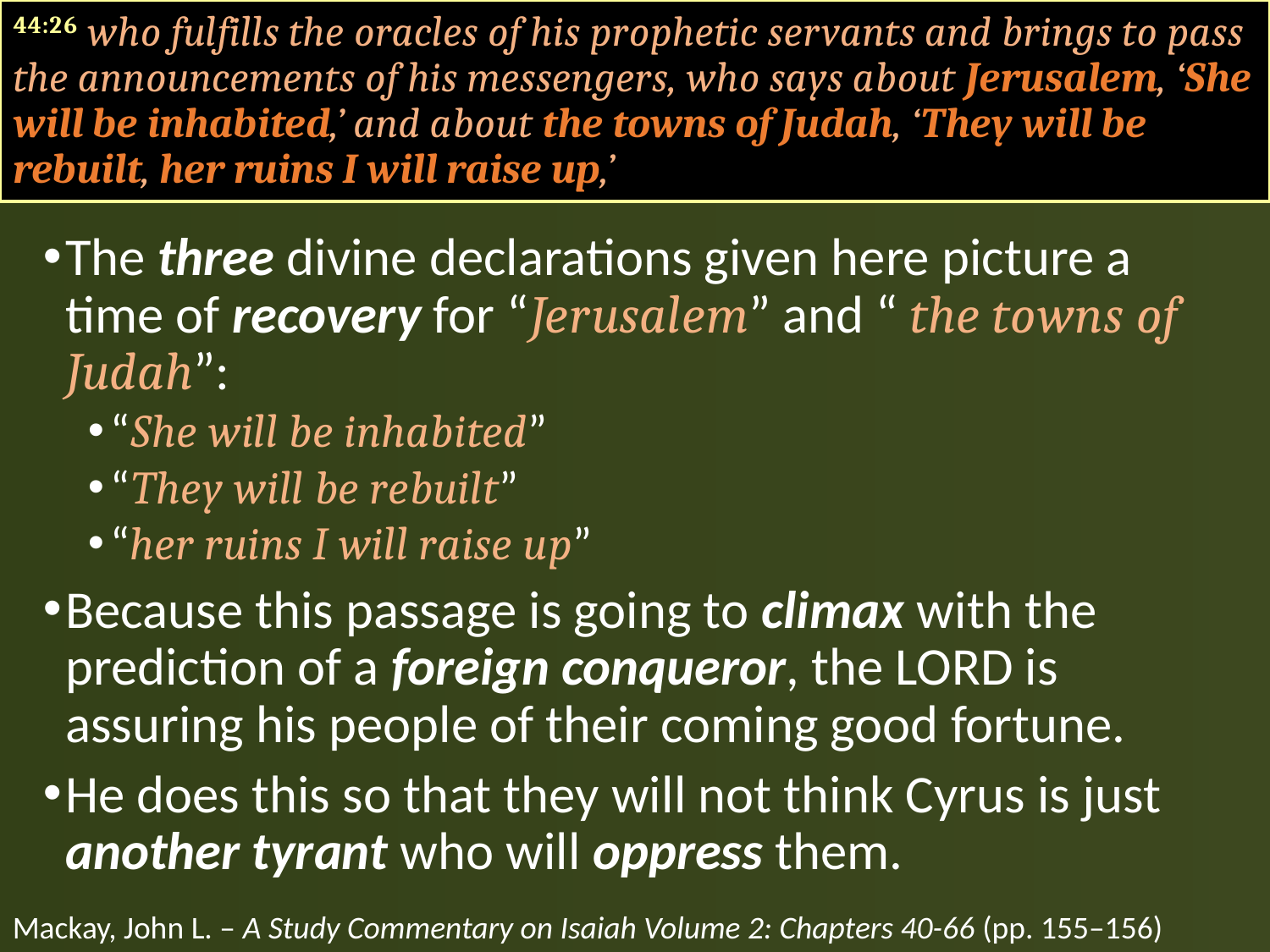

44:26 who fulfills the oracles of his prophetic servants and brings to pass the announcements of his messengers, who says about Jerusalem, ‘She will be inhabited,’ and about the towns of Judah, ‘They will be rebuilt, her ruins I will raise up,’
The three divine declarations given here picture a time of recovery for “Jerusalem” and “ the towns of Judah”:
“She will be inhabited”
“They will be rebuilt”
“her ruins I will raise up”
Because this passage is going to climax with the prediction of a foreign conqueror, the LORD is assuring his people of their coming good fortune.
He does this so that they will not think Cyrus is just another tyrant who will oppress them.

Mackay, John L. – A Study Commentary on Isaiah Volume 2: Chapters 40-66 (pp. 155–156)